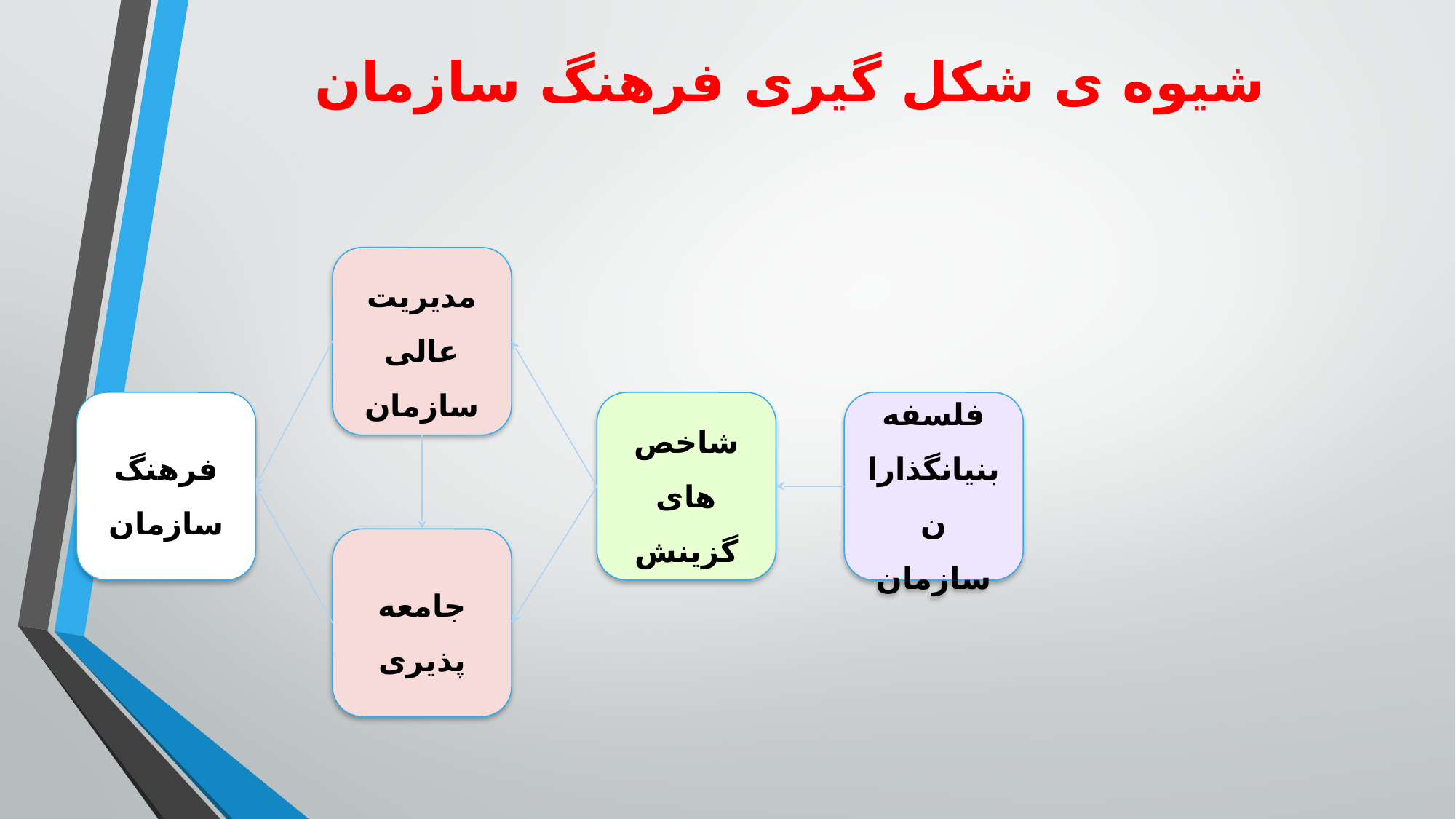

# شيوه ی شکل گيری فرهنگ سازمان
مدیریت عالی سازمان
فرهنگ سازمان
شاخص های گزینش
فلسفه بنیانگذاران سازمان
جامعه پذیری